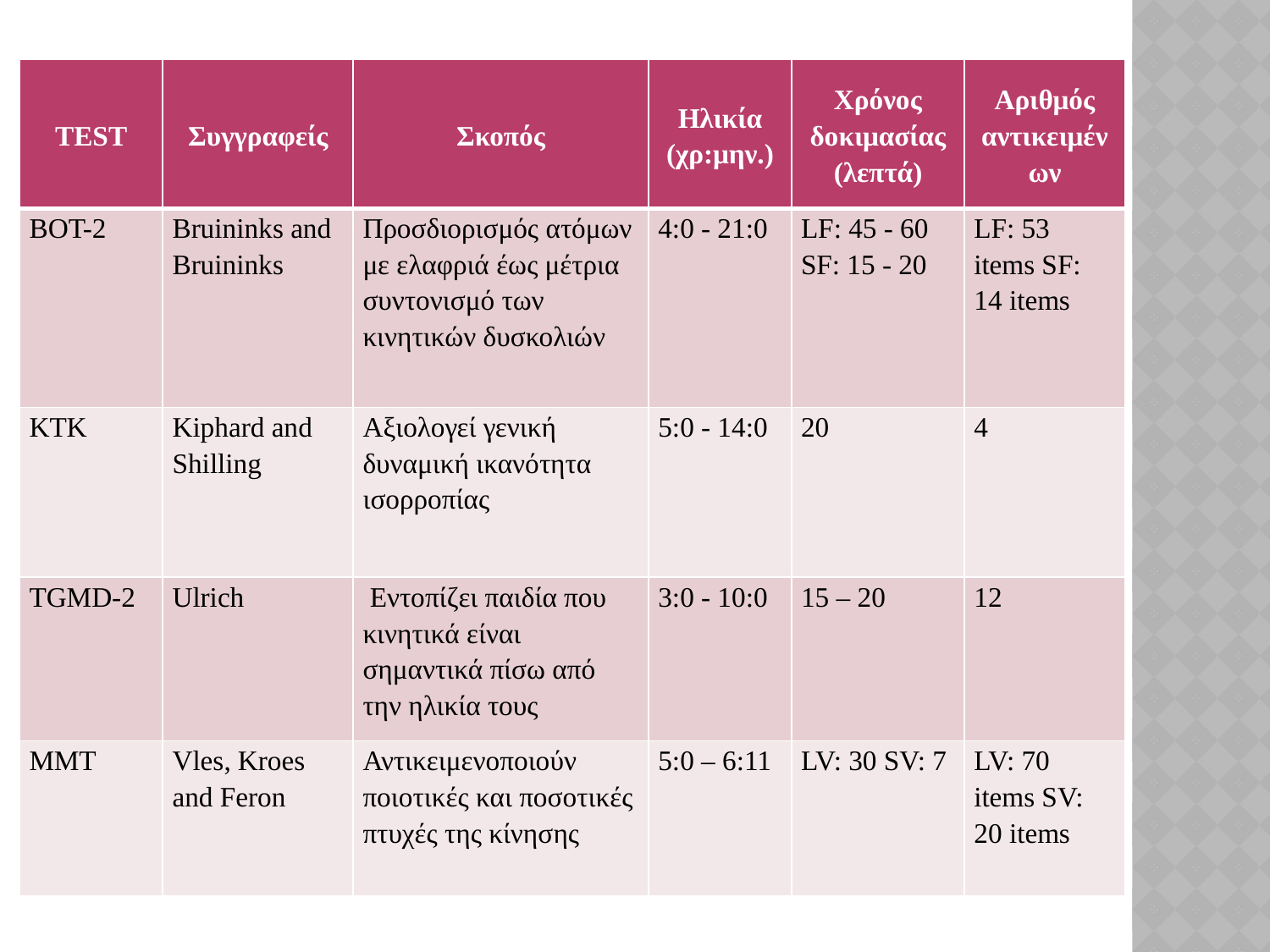

| TEST | Συγγραφείς | Σκοπός | Ηλικία (χρ:μην.) | Χρόνος δοκιμασίας (λεπτά) | Αριθμός αντικειμένων |
| --- | --- | --- | --- | --- | --- |
| BOT-2 | Bruininks and Bruininks | Προσδιορισμός ατόμων με ελαφριά έως μέτρια συντονισμό των κινητικών δυσκολιών | 4:0 - 21:0 | LF: 45 - 60 SF: 15 - 20 | LF: 53 items SF: 14 items |
| KTK | Kiphard and Shilling | Αξιολογεί γενική δυναμική ικανότητα ισορροπίας | 5:0 - 14:0 | 20 | 4 |
| TGMD-2 | Ulrich | Εντοπίζει παιδία που κινητικά είναι σημαντικά πίσω από την ηλικία τους | 3:0 - 10:0 | 15 – 20 | 12 |
| MMT | Vles, Kroes and Feron | Αντικειμενοποιούν ποιοτικές και ποσοτικές πτυχές της κίνησης | 5:0 – 6:11 | LV: 30 SV: 7 | LV: 70 items SV: 20 items |